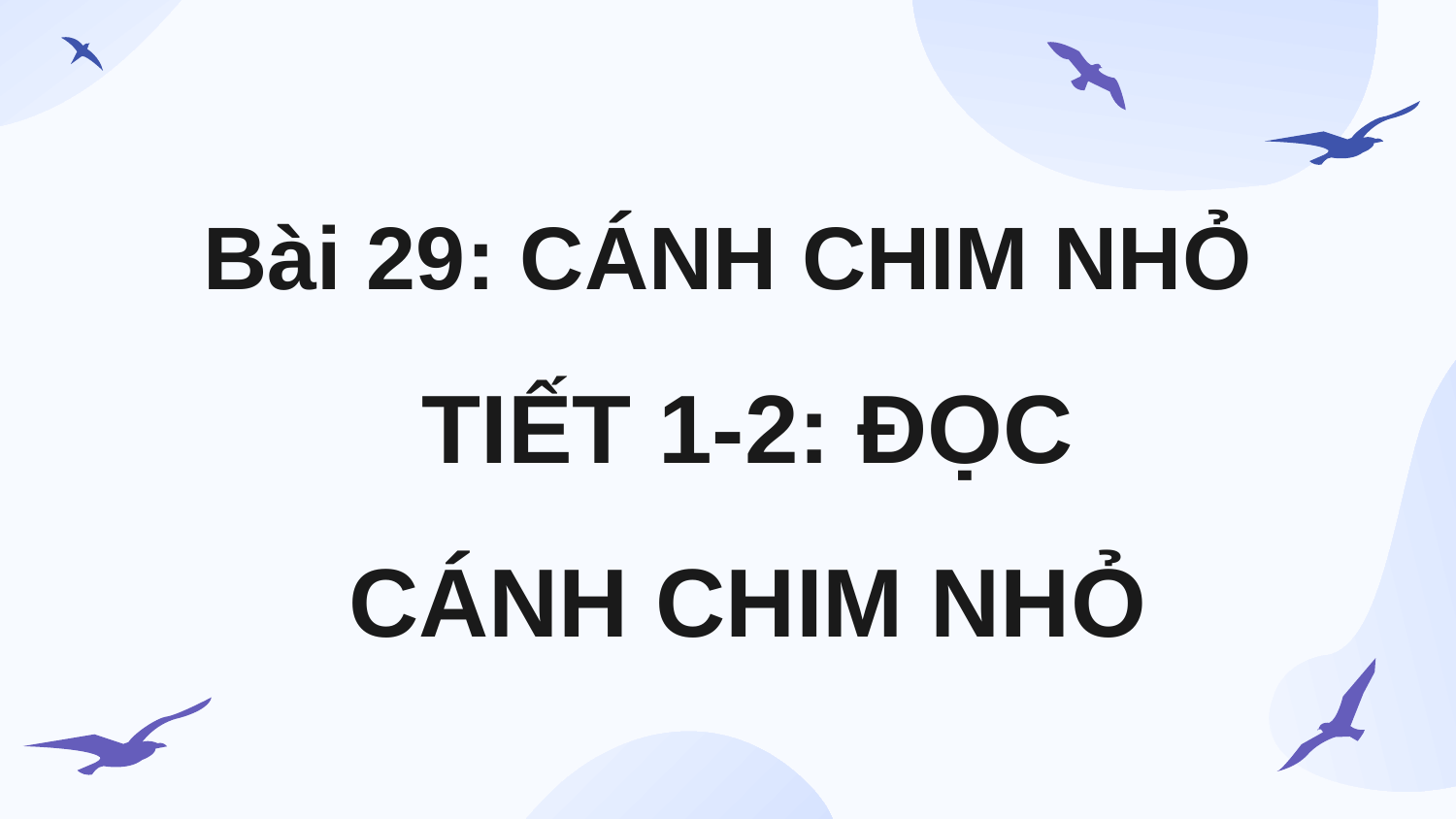

Bài 29: CÁNH CHIM NHỎ
TIẾT 1-2: ĐỌC
CÁNH CHIM NHỎ